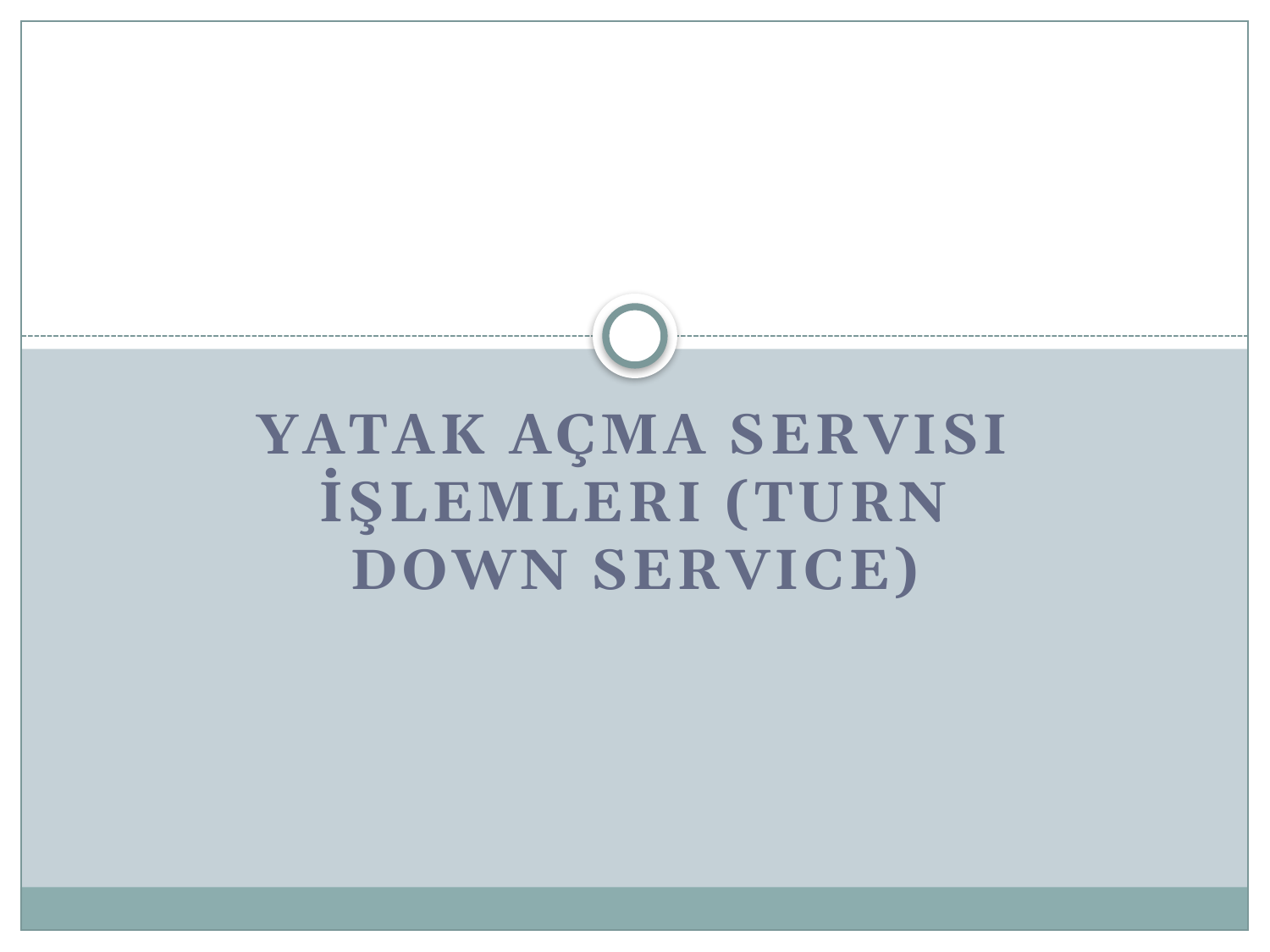

#
Yatak Açma Servisi İşlemleri (Turn Down Service)